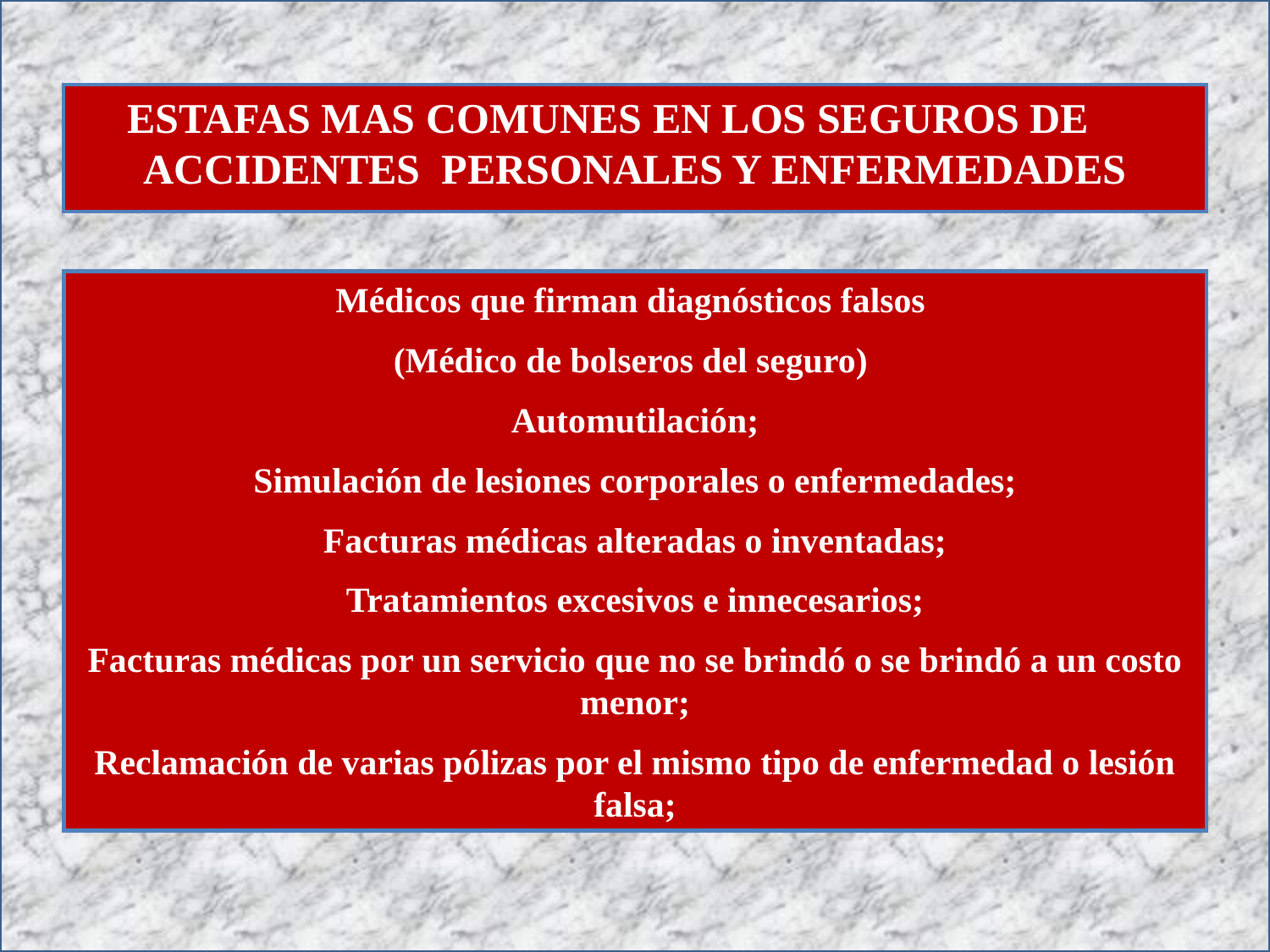

ESTAFAS MAS COMUNES EN LOS SEGUROS DE 	ACCIDENTES  PERSONALES Y ENFERMEDADES
Médicos que firman diagnósticos falsos
(Médico de bolseros del seguro)
Automutilación;
Simulación de lesiones corporales o enfermedades;
Facturas médicas alteradas o inventadas;
Tratamientos excesivos e innecesarios;
Facturas médicas por un servicio que no se brindó o se brindó a un costo menor;
Reclamación de varias pólizas por el mismo tipo de enfermedad o lesión falsa;